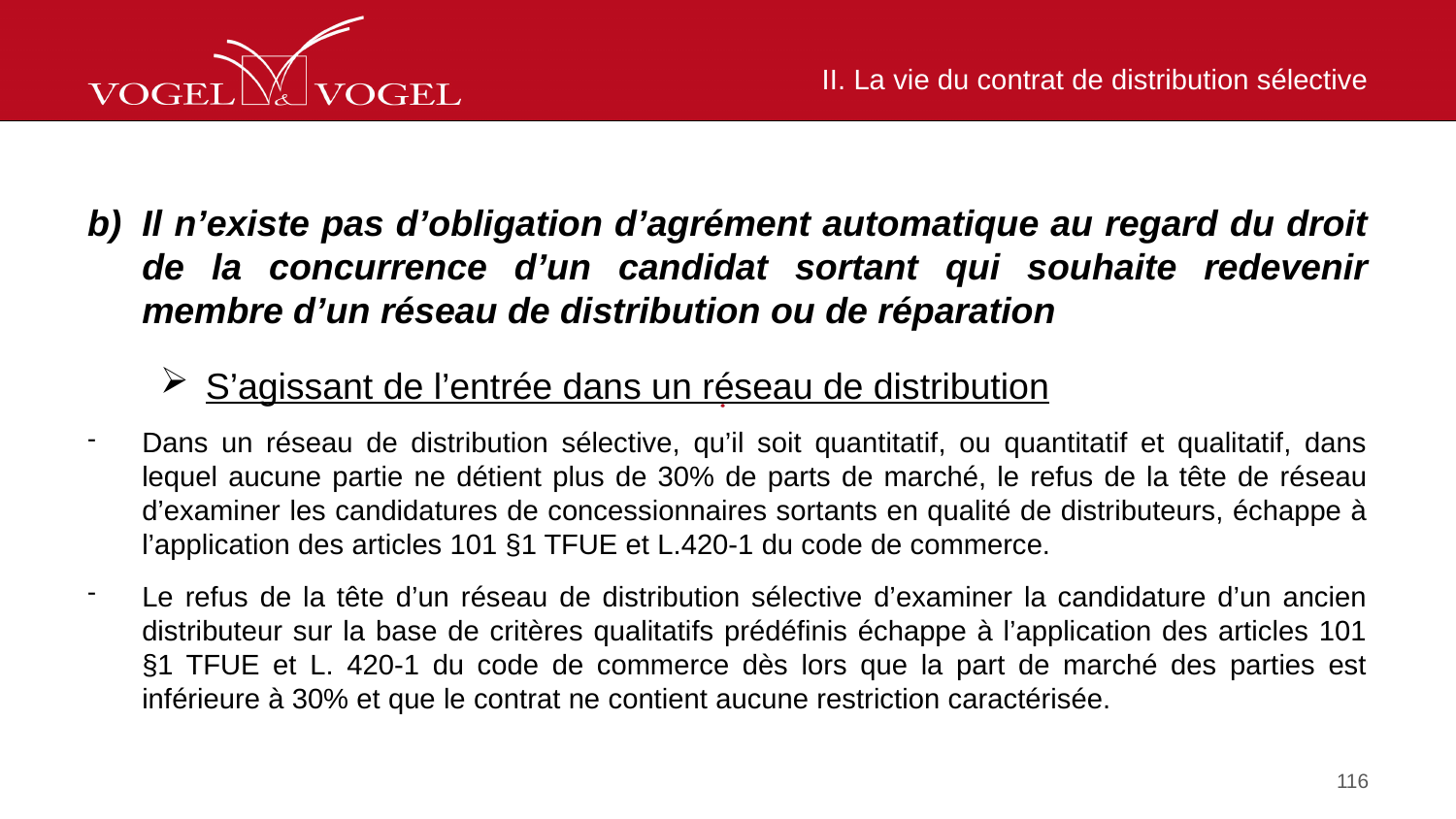

# II. La vie du contrat de distribution sélective
Il n’existe pas d’obligation d’agrément automatique au regard du droit de la concurrence d’un candidat sortant qui souhaite redevenir membre d’un réseau de distribution ou de réparation
S’agissant de l’entrée dans un réseau de distribution
Dans un réseau de distribution sélective, qu’il soit quantitatif, ou quantitatif et qualitatif, dans lequel aucune partie ne détient plus de 30% de parts de marché, le refus de la tête de réseau d’examiner les candidatures de concessionnaires sortants en qualité de distributeurs, échappe à l’application des articles 101 §1 TFUE et L.420-1 du code de commerce.
Le refus de la tête d’un réseau de distribution sélective d’examiner la candidature d’un ancien distributeur sur la base de critères qualitatifs prédéfinis échappe à l’application des articles 101 §1 TFUE et L. 420-1 du code de commerce dès lors que la part de marché des parties est inférieure à 30% et que le contrat ne contient aucune restriction caractérisée.
116